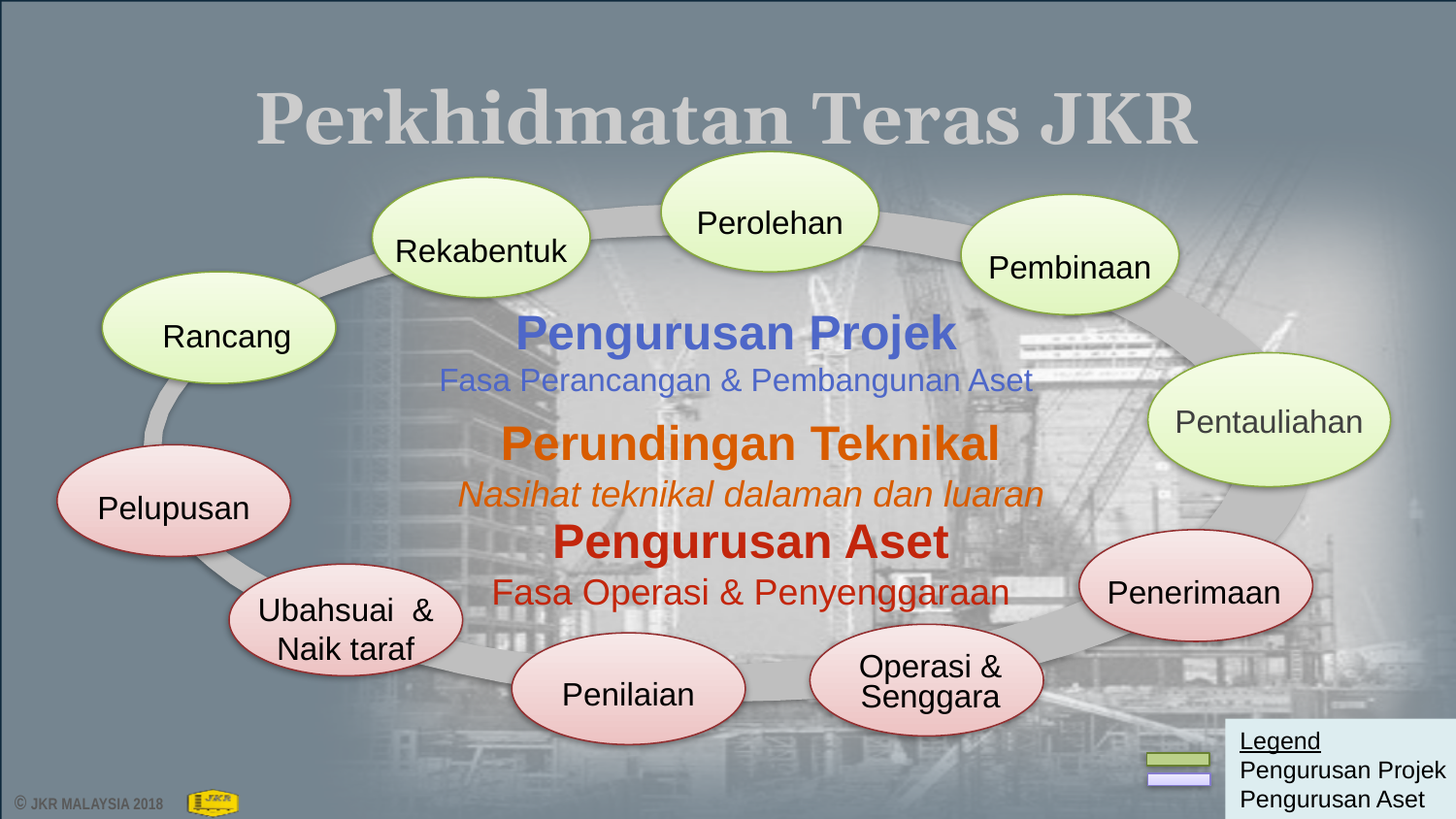

Perkhidmatan Teras JKR

Perolehan

Rekabentuk

Pembinaan

Rancang

Pentauliahan

Pelupusan

Penerimaan

Ubahsuai  & Naik taraf

Operasi & Senggara

Penilaian
Pengurusan Projek
Fasa Perancangan & Pembangunan Aset
Perundingan Teknikal
Nasihat teknikal dalaman dan luaran
Pengurusan Aset
Fasa Operasi & Penyenggaraan
Legend
Pengurusan Projek
Pengurusan Aset
5